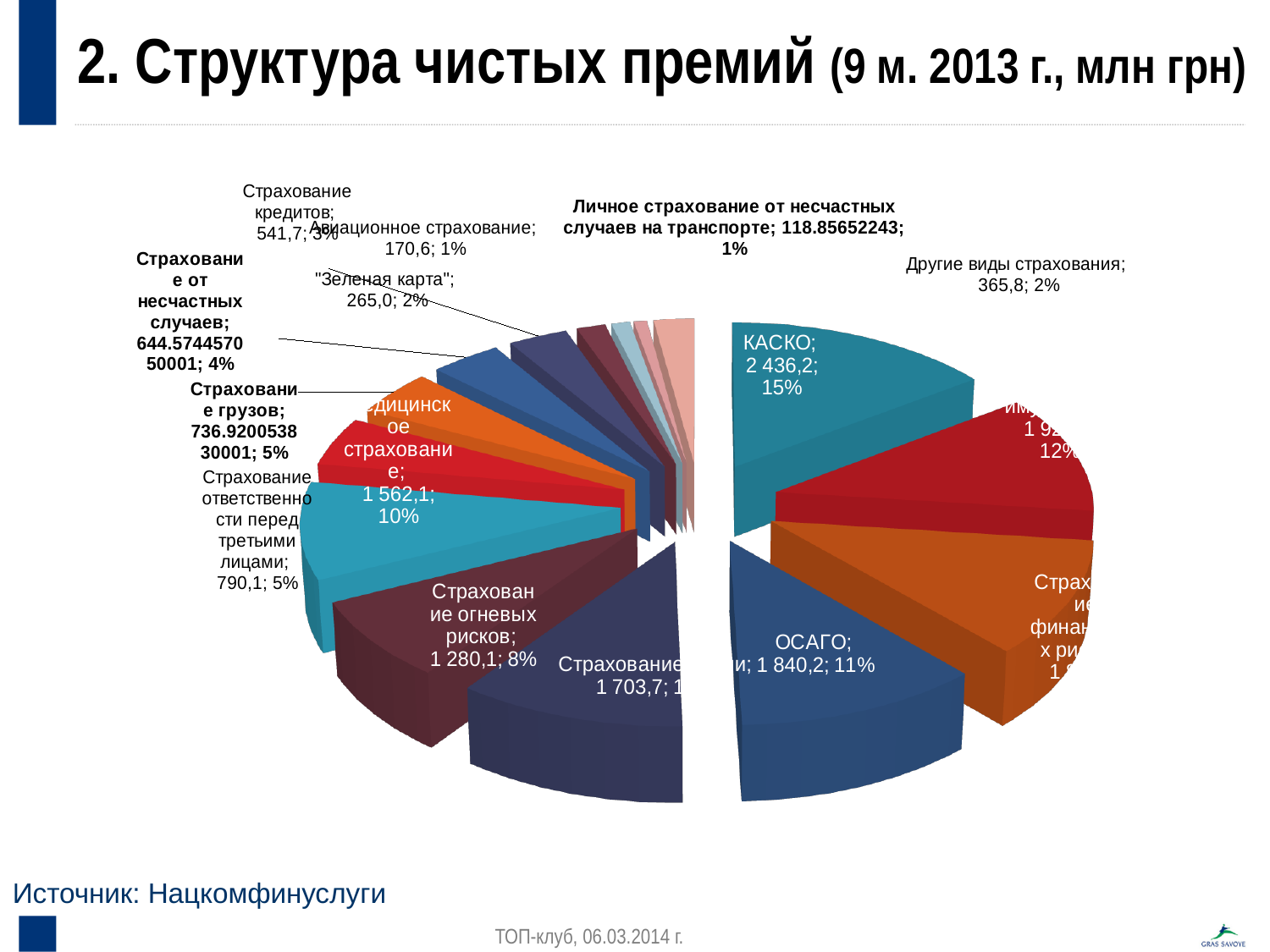

2. Структура чистых премий (9 м. 2013 г., млн грн)

[unsupported chart]

Источник: Нацкомфинуслуги